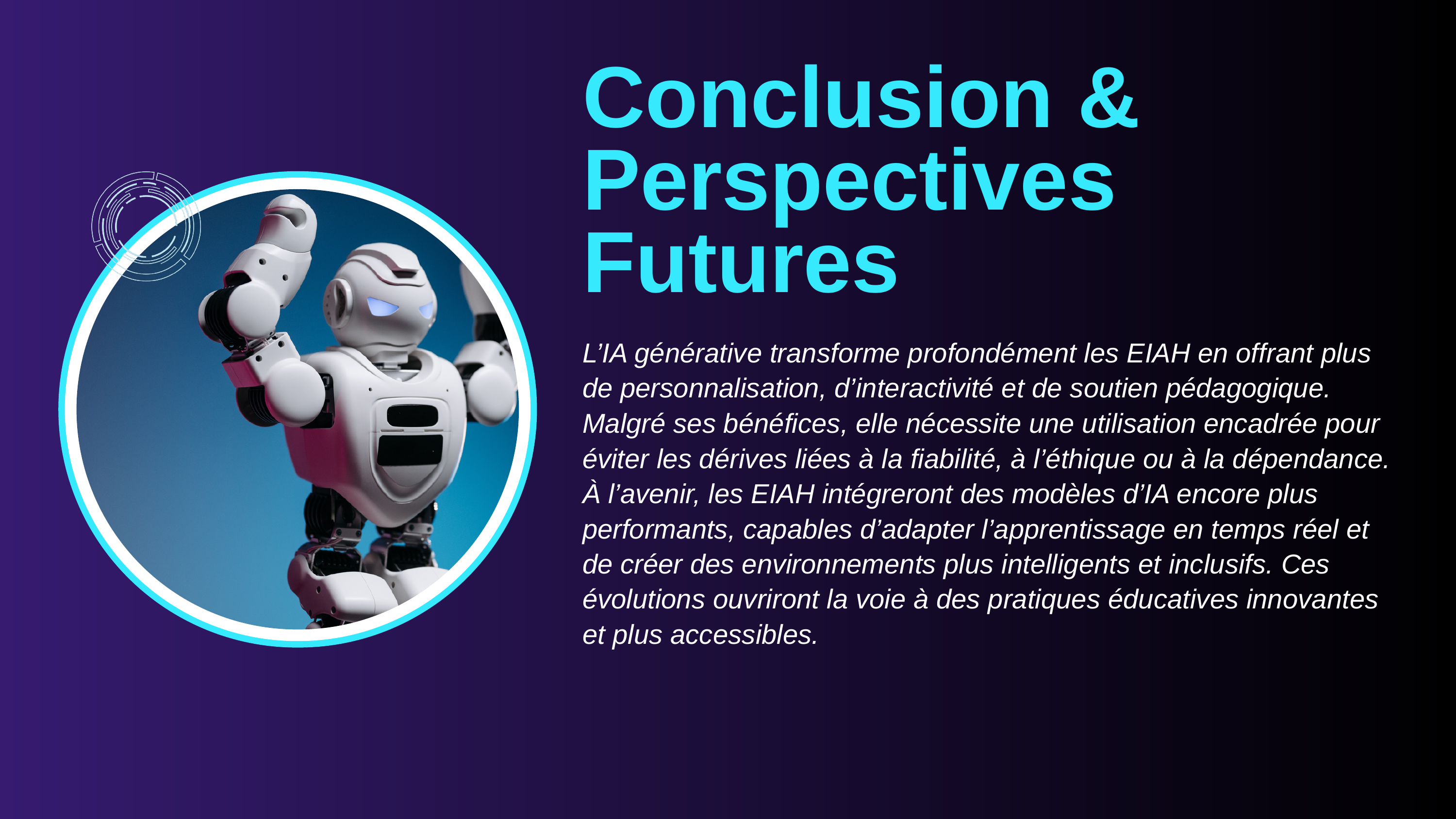

Conclusion & Perspectives Futures

L’IA générative transforme profondément les EIAH en offrant plus de personnalisation, d’interactivité et de soutien pédagogique. Malgré ses bénéfices, elle nécessite une utilisation encadrée pour éviter les dérives liées à la fiabilité, à l’éthique ou à la dépendance. À l’avenir, les EIAH intégreront des modèles d’IA encore plus performants, capables d’adapter l’apprentissage en temps réel et de créer des environnements plus intelligents et inclusifs. Ces évolutions ouvriront la voie à des pratiques éducatives innovantes et plus accessibles.